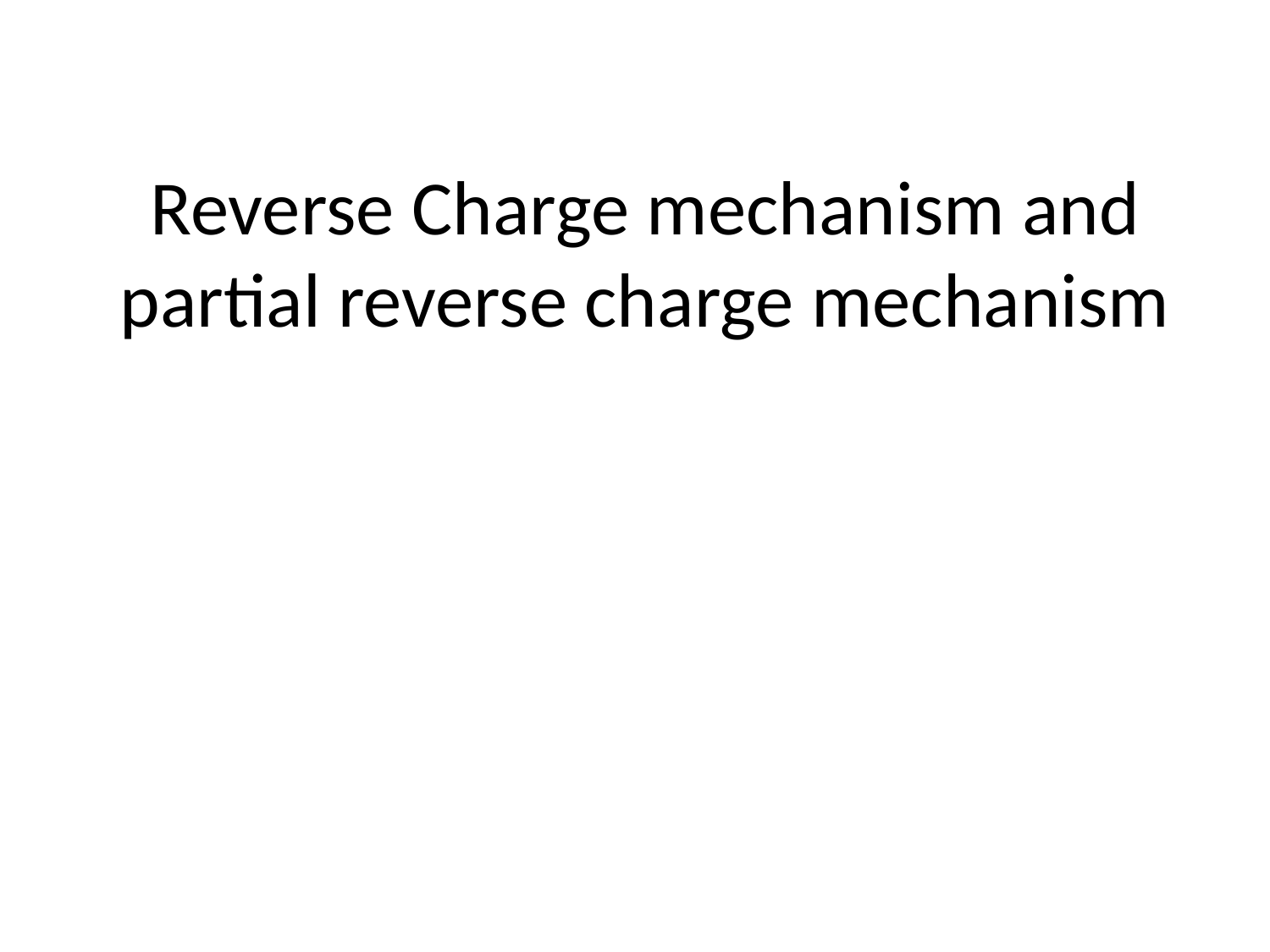

# Reverse Charge mechanism and partial reverse charge mechanism